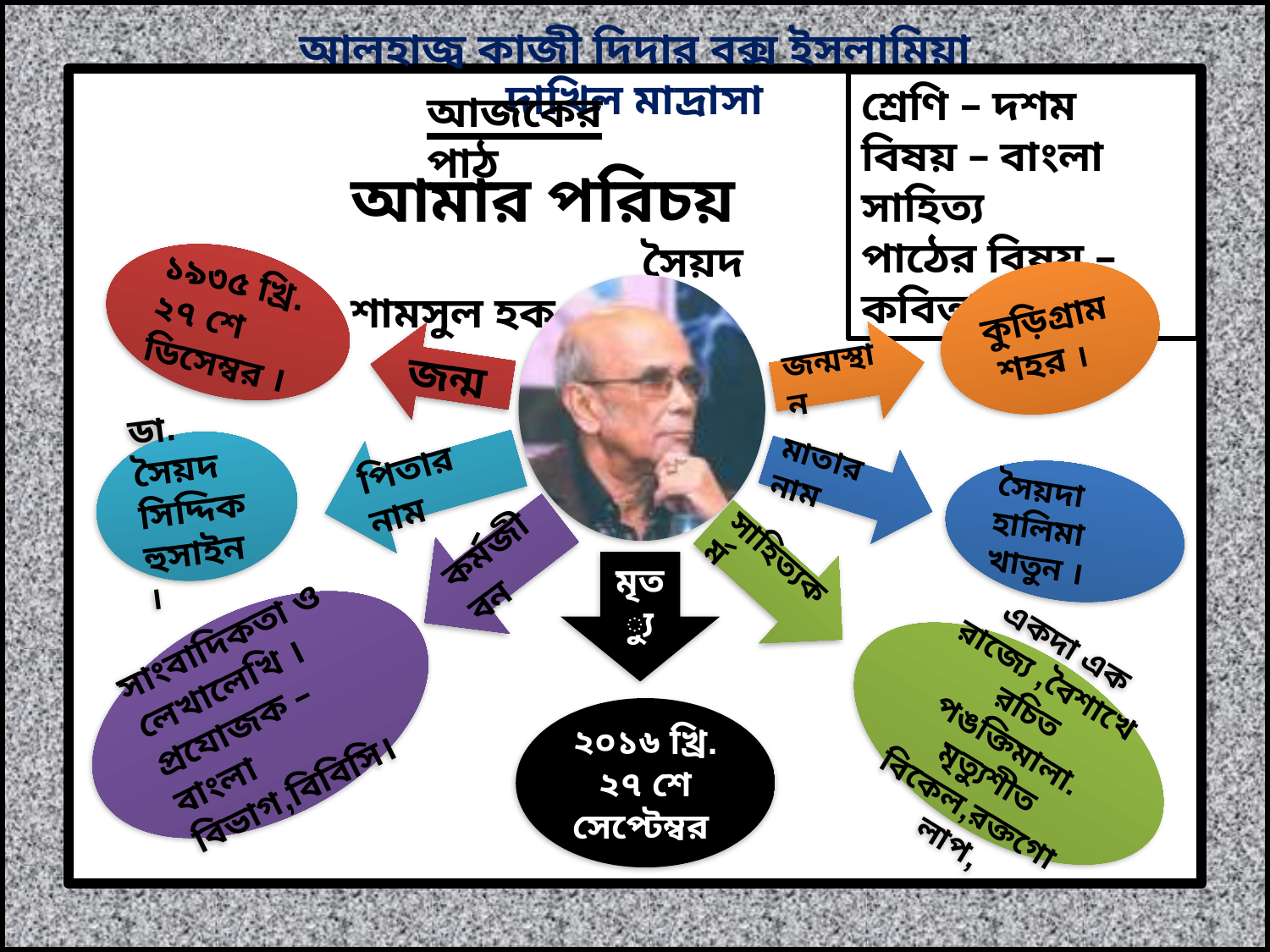

আলহাজ্ব কাজী দিদার বক্স ইসলামিয়া দাখিল মাদ্রাসা
শ্রেণি – দশম
বিষয় – বাংলা সাহিত্য
পাঠের বিষয় –কবিতা
আজকের পাঠ
আমার পরিচয়
                                সৈয়দ শামসুল হক
১৯৩৫ খ্রি. ২৭ শে ডিসেম্বর ।
কুড়িগ্রাম  শহর ।

জন্ম
জন্মস্থান
পিতার নাম
ডা. সৈয়দ সিদ্দিক হুসাইন ।
মাতার নাম
সৈয়দা হালিমা খাতুন ।
কর্মজীবন
সাহিত্যকর্ম
মৃত্যু
সাংবাদিকতা ও লেখালেখি । প্রযোজক – বাংলা বিভাগ,বিবিসি।
একদা এক রাজ্যে ,বৈশাখে রচিত পঙক্তিমালা. মৃত্যুশীত বিকেল,রক্তগোলাপ,
২০১৬ খ্রি. ২৭ শে সেপ্টেম্বর